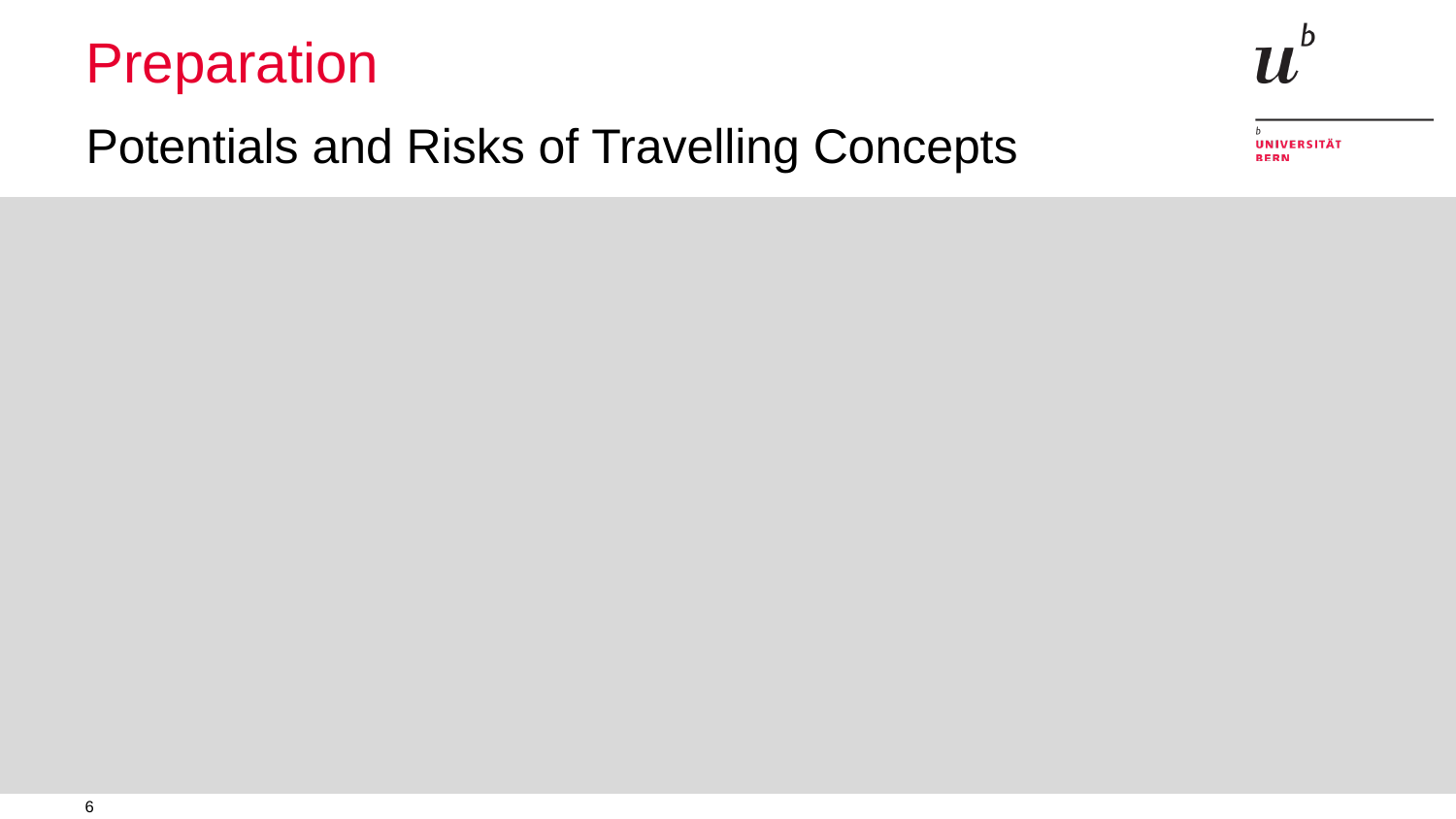

# Preparation
Potentials and Risks of Travelling Concepts